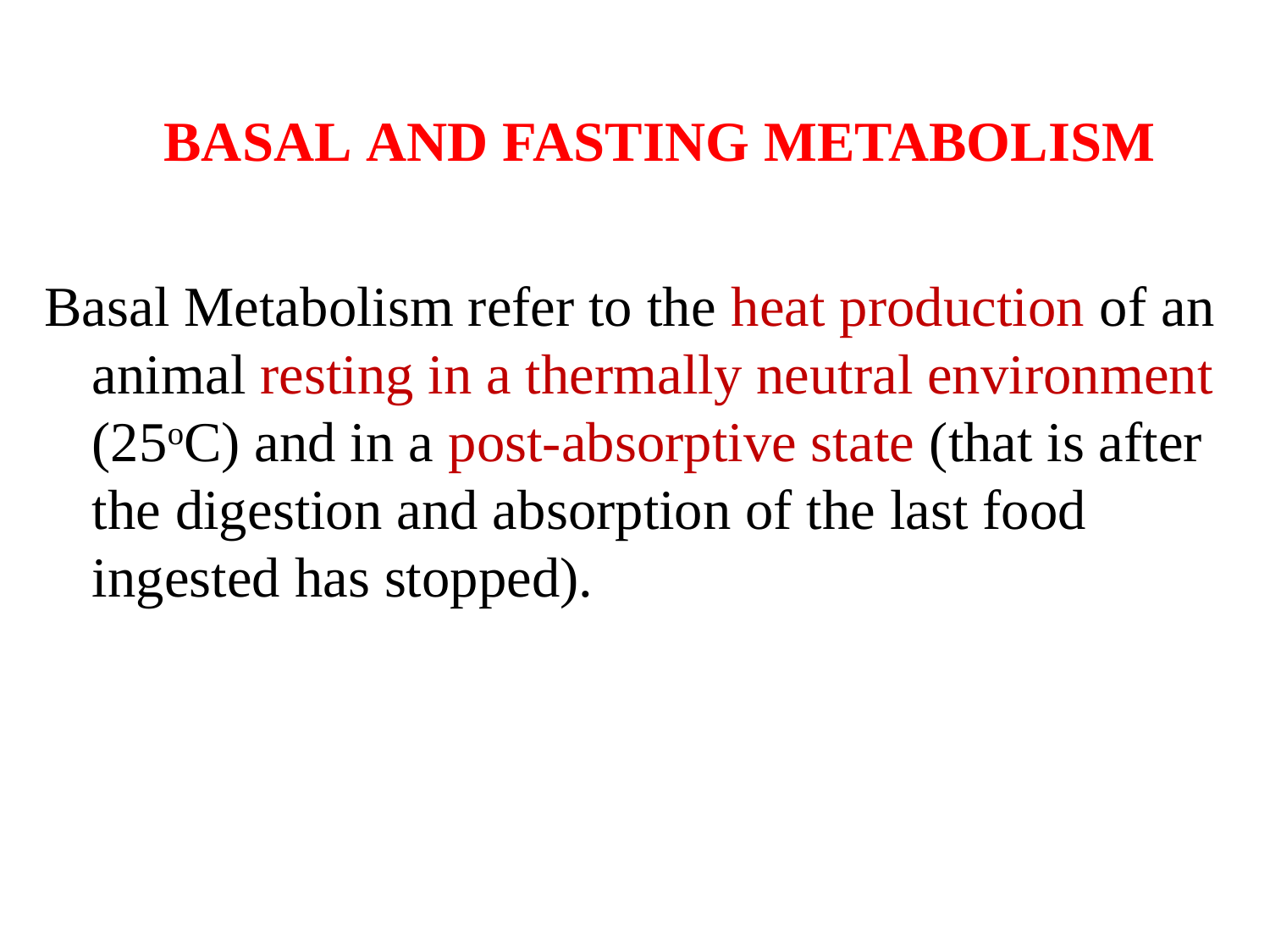

# BASAL AND FASTING METABOLISM

Basal Metabolism refer to the heat production of an animal resting in a thermally neutral environment (25oC) and in a post-absorptive state (that is after the digestion and absorption of the last food ingested has stopped).